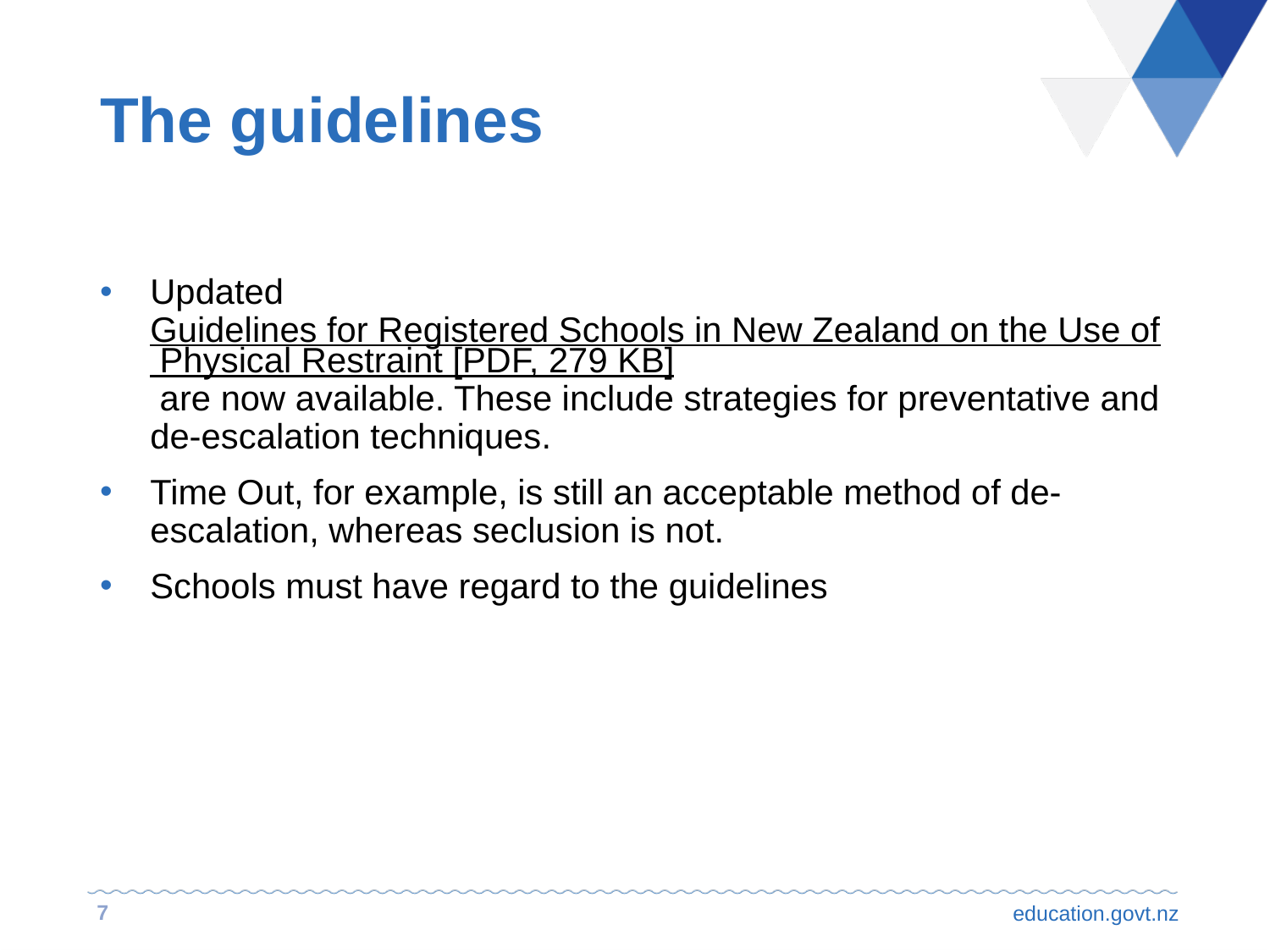

# The guidelines
Updated Guidelines for Registered Schools in New Zealand on the Use of Physical Restraint [PDF, 279 KB] are now available. These include strategies for preventative and de-escalation techniques.
Time Out, for example, is still an acceptable method of de-escalation, whereas seclusion is not.
Schools must have regard to the guidelines

7